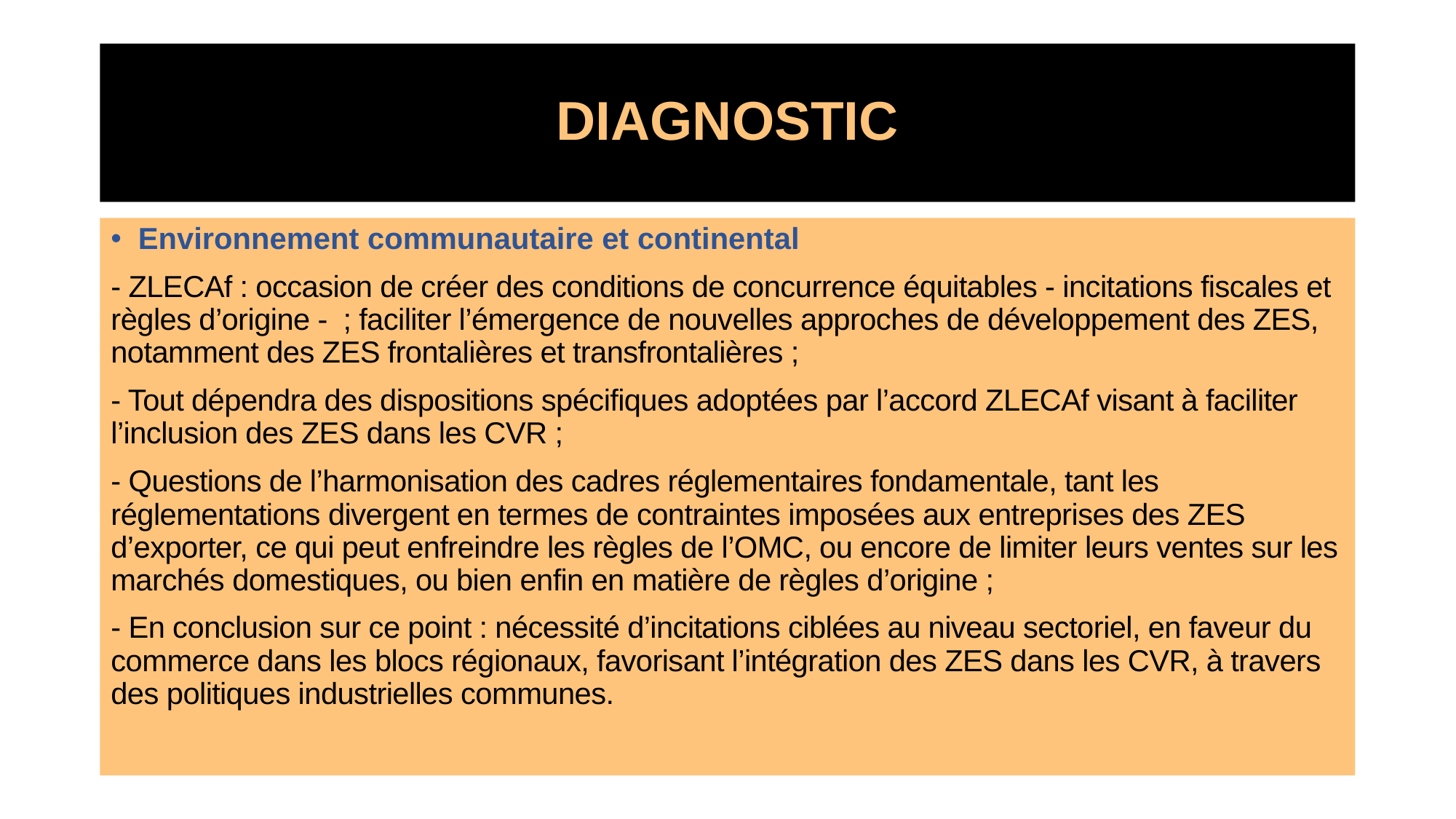

# DIAGNOSTIC
Environnement communautaire et continental
- ZLECAf : occasion de créer des conditions de concurrence équitables - incitations fiscales et règles d’origine -  ; faciliter l’émergence de nouvelles approches de développement des ZES, notamment des ZES frontalières et transfrontalières ;
- Tout dépendra des dispositions spécifiques adoptées par l’accord ZLECAf visant à faciliter l’inclusion des ZES dans les CVR ;
- Questions de l’harmonisation des cadres réglementaires fondamentale, tant les réglementations divergent en termes de contraintes imposées aux entreprises des ZES d’exporter, ce qui peut enfreindre les règles de l’OMC, ou encore de limiter leurs ventes sur les marchés domestiques, ou bien enfin en matière de règles d’origine ;
- En conclusion sur ce point : nécessité d’incitations ciblées au niveau sectoriel, en faveur du commerce dans les blocs régionaux, favorisant l’intégration des ZES dans les CVR, à travers des politiques industrielles communes.